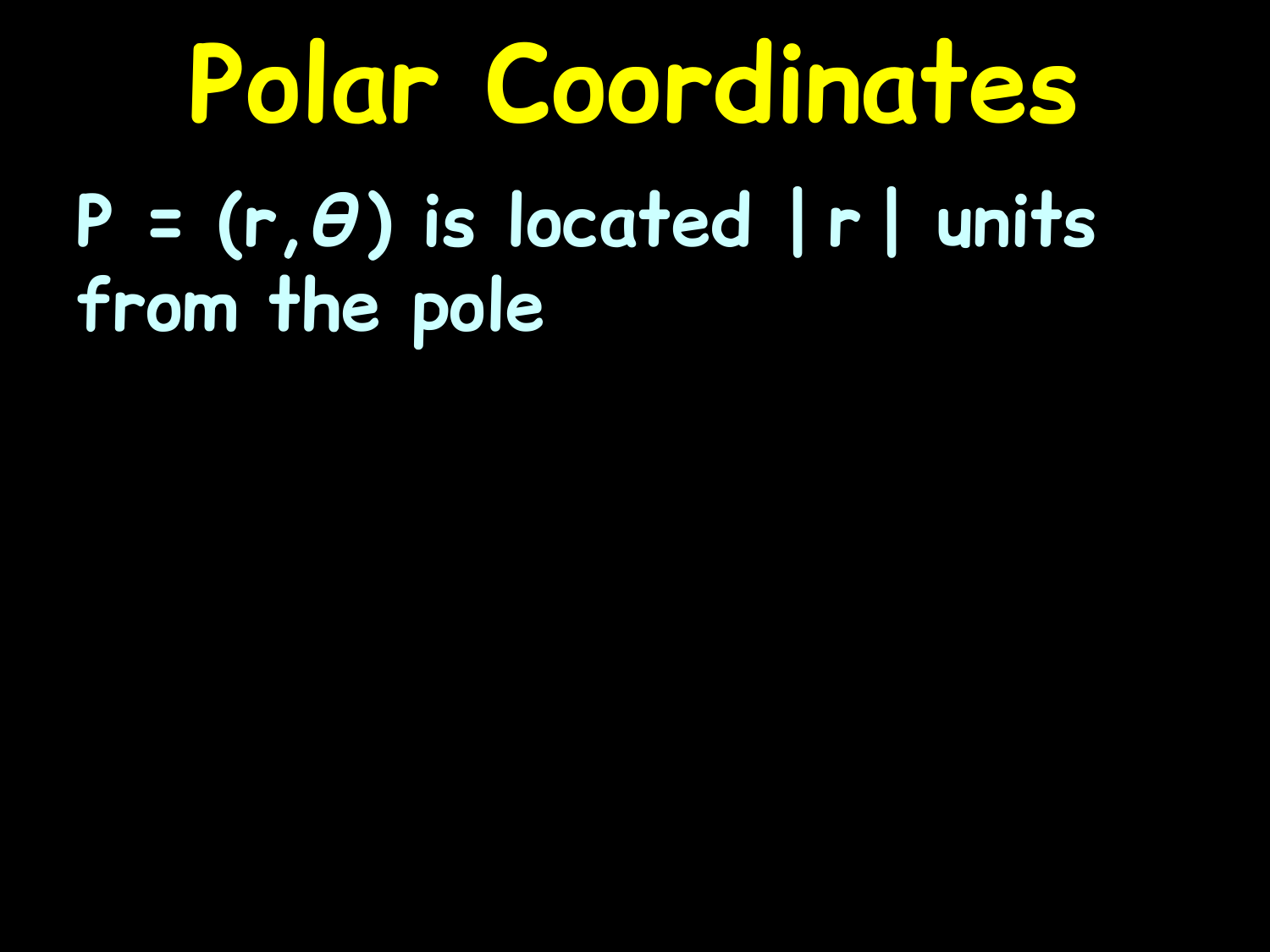

# Polar Coordinates
P = (r,θ ) is located | r | units from the pole